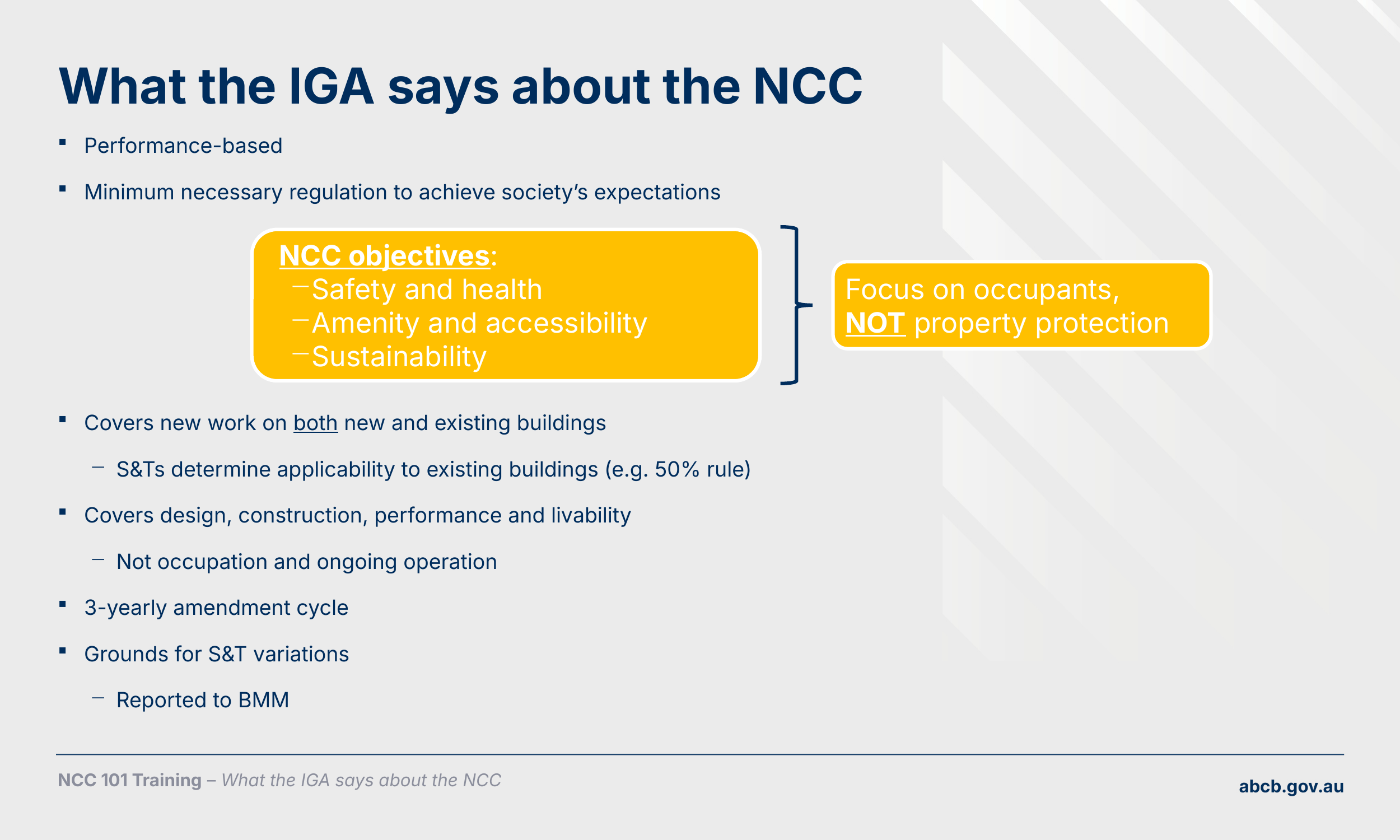

# What the IGA says about the NCC
Performance-based
Minimum necessary regulation to achieve society’s expectations

Covers new work on both new and existing buildings
S&Ts determine applicability to existing buildings (e.g. 50% rule)
Covers design, construction, performance and livability
Not occupation and ongoing operation
3-yearly amendment cycle
Grounds for S&T variations
Reported to BMM

  NCC objectives:
Safety and health
Amenity and accessibility
Sustainability
Focus on occupants,
NOT property protection
NCC 101 Training – What the IGA says about the NCC